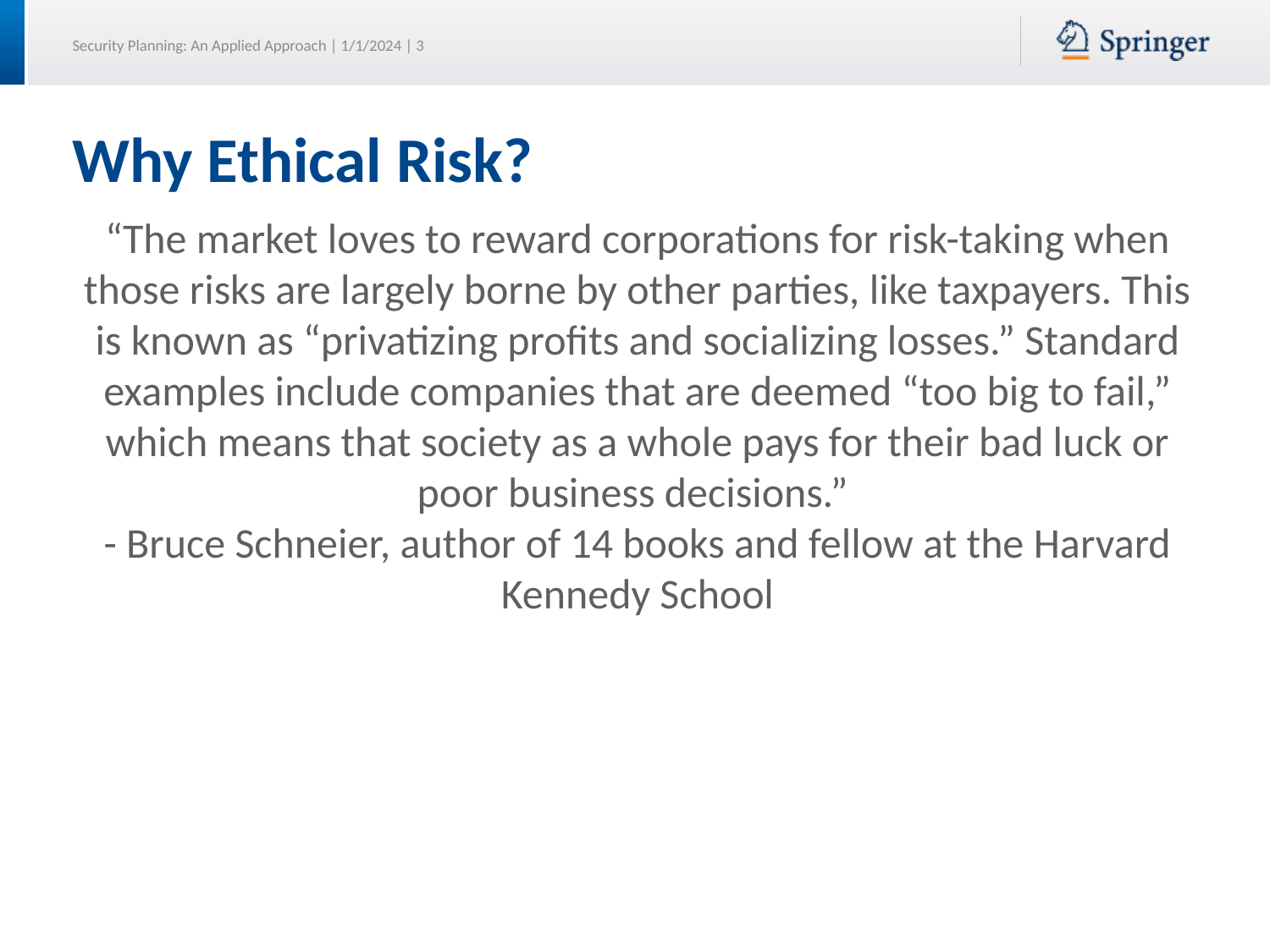

# Why Ethical Risk?
“The market loves to reward corporations for risk-taking when those risks are largely borne by other parties, like taxpayers. This is known as “privatizing profits and socializing losses.” Standard examples include companies that are deemed “too big to fail,” which means that society as a whole pays for their bad luck or poor business decisions.”
- Bruce Schneier, author of 14 books and fellow at the Harvard Kennedy School